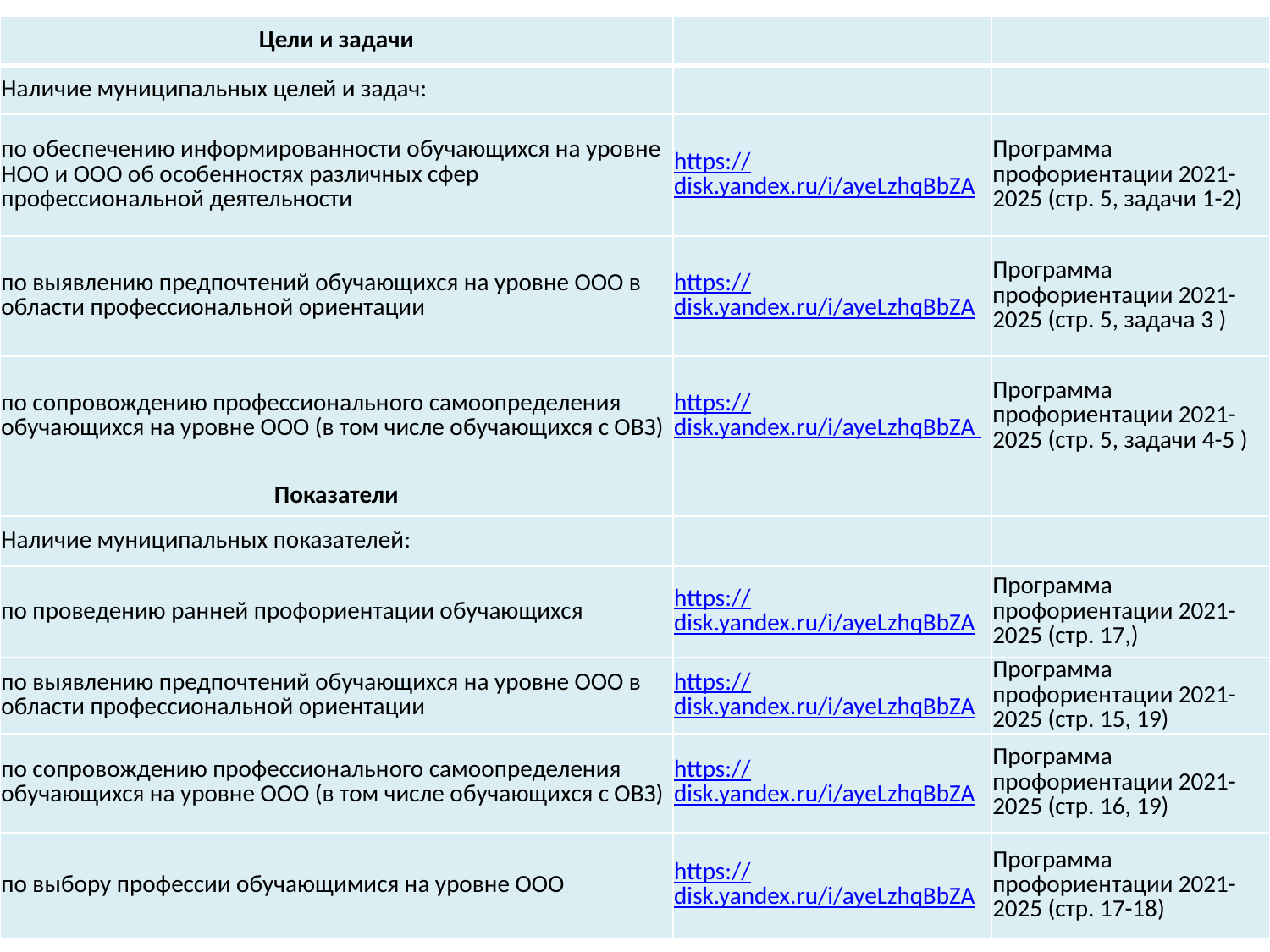

| Цели и задачи |  |  |
| --- | --- | --- |
| Наличие муниципальных целей и задач: |  |  |
| по обеспечению информированности обучающихся на уровне НОО и ООО об особенностях различных сфер профессиональной деятельности | https://disk.yandex.ru/i/ayeLzhqBbZA | Программа профориентации 2021-2025 (стр. 5, задачи 1-2) |
| по выявлению предпочтений обучающихся на уровне ООО в области профессиональной ориентации | https://disk.yandex.ru/i/ayeLzhqBbZA | Программа профориентации 2021-2025 (стр. 5, задача 3 ) |
| по сопровождению профессионального самоопределения обучающихся на уровне ООО (в том числе обучающихся с ОВЗ) | https://disk.yandex.ru/i/ayeLzhqBbZA | Программа профориентации 2021-2025 (стр. 5, задачи 4-5 ) |
| Показатели |  |  |
| Наличие муниципальных показателей: |  |  |
| по проведению ранней профориентации обучающихся | https://disk.yandex.ru/i/ayeLzhqBbZA | Программа профориентации 2021-2025 (стр. 17,) |
| по выявлению предпочтений обучающихся на уровне ООО в области профессиональной ориентации | https://disk.yandex.ru/i/ayeLzhqBbZA | Программа профориентации 2021-2025 (стр. 15, 19) |
| по сопровождению профессионального самоопределения обучающихся на уровне ООО (в том числе обучающихся с ОВЗ) | https://disk.yandex.ru/i/ayeLzhqBbZA | Программа профориентации 2021-2025 (стр. 16, 19) |
| по выбору профессии обучающимися на уровне ООО | https://disk.yandex.ru/i/ayeLzhqBbZA | Программа профориентации 2021-2025 (стр. 17-18) |